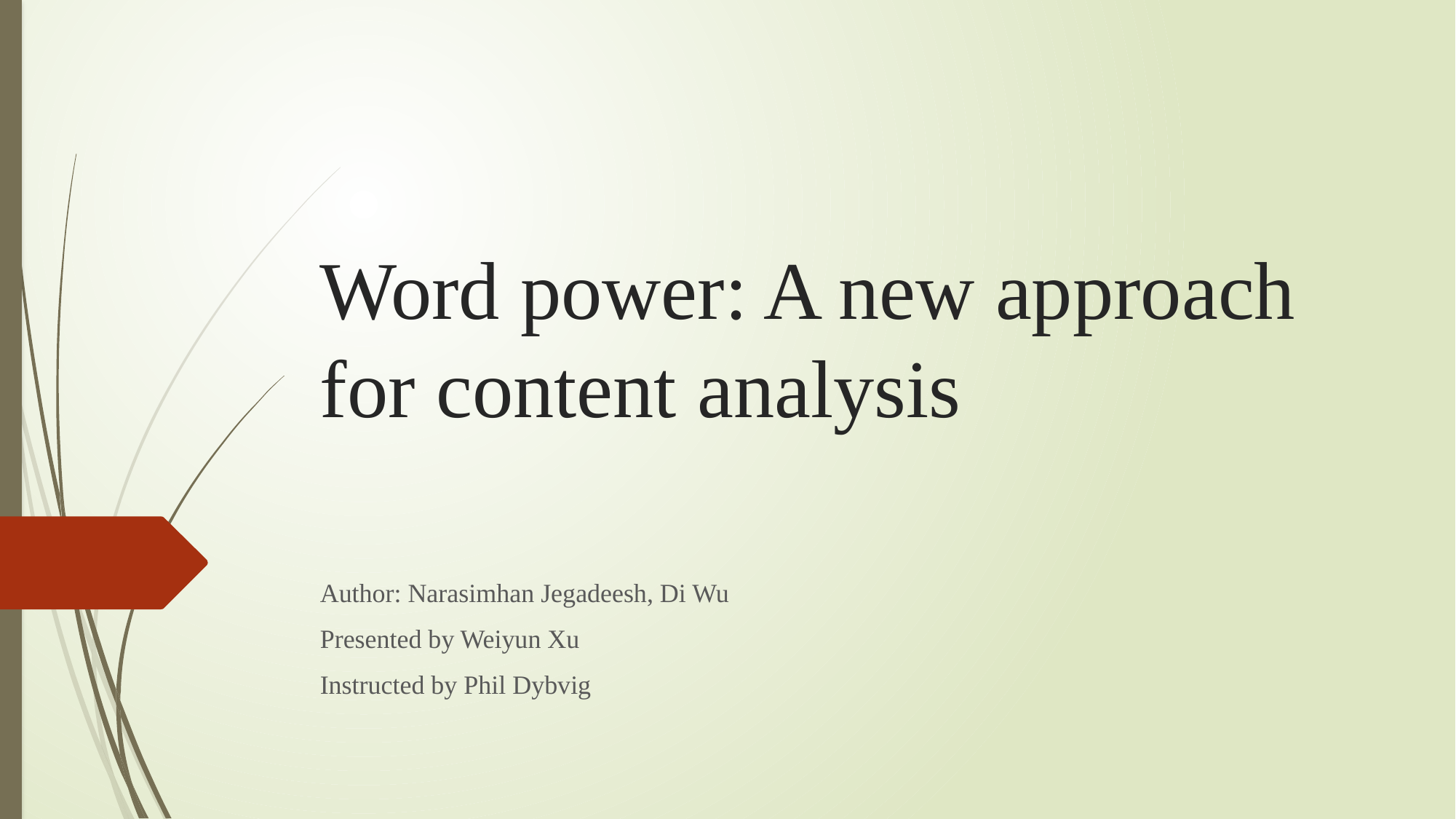

# Word power: A new approach for content analysis
Author: Narasimhan Jegadeesh, Di Wu
Presented by Weiyun Xu
Instructed by Phil Dybvig